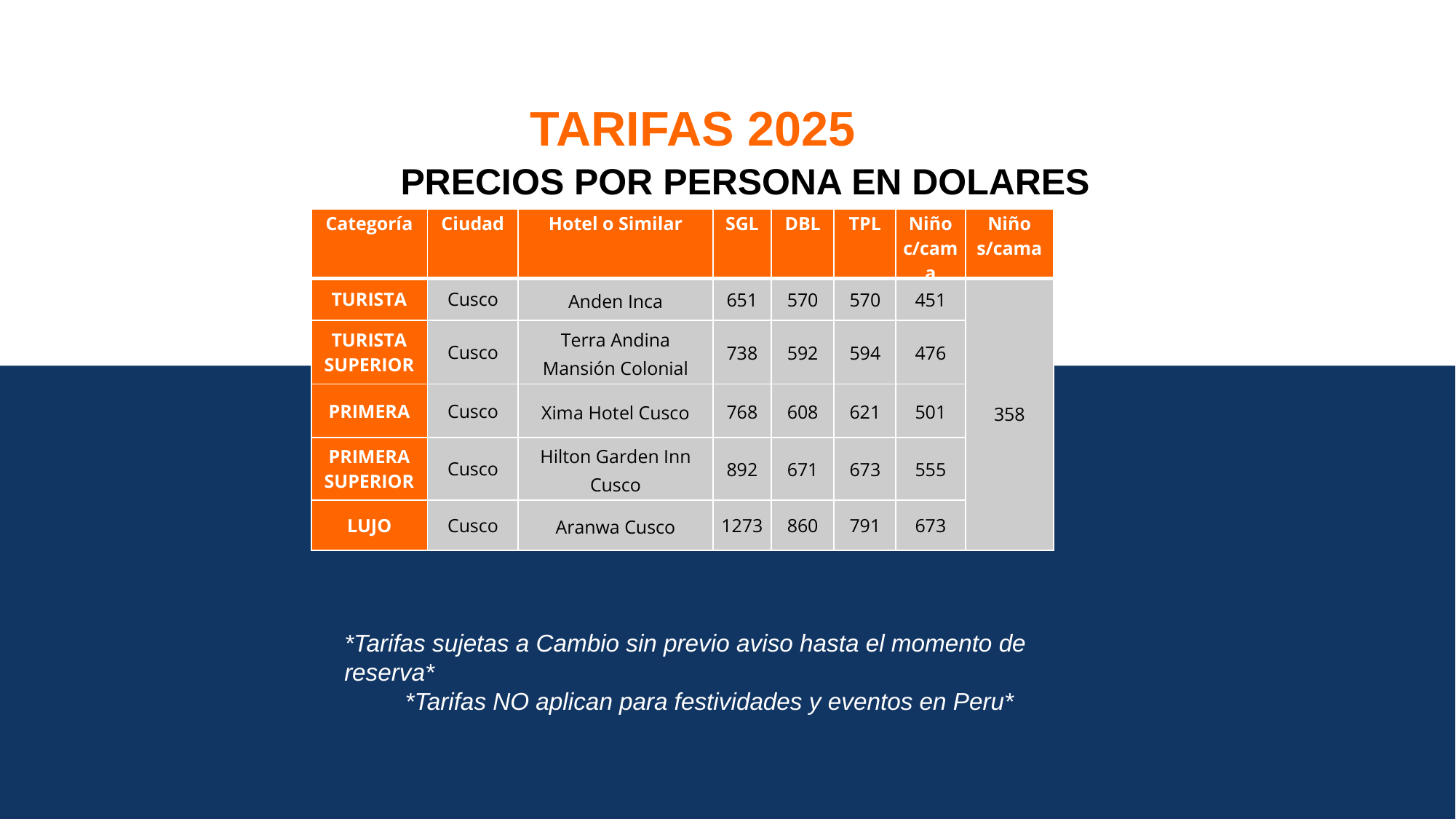

TARIFAS 2025
PRECIOS POR PERSONA EN DOLARES
| Categoría | Ciudad | Hotel o Similar | SGL | DBL | TPL | Niño c/cama | Niño s/cama |
| --- | --- | --- | --- | --- | --- | --- | --- |
| TURISTA | Cusco | Anden Inca | 651 | 570 | 570 | 451 | 358 |
| TURISTA SUPERIOR | Cusco | Terra Andina Mansión Colonial | 738 | 592 | 594 | 476 |  |
| PRIMERA | Cusco | Xima Hotel Cusco | 768 | 608 | 621 | 501 |  |
| PRIMERA SUPERIOR | Cusco | Hilton Garden Inn Cusco | 892 | 671 | 673 | 555 |  |
| LUJO | Cusco | Aranwa Cusco | 1273 | 860 | 791 | 673 |  |

*Tarifas sujetas a Cambio sin previo aviso hasta el momento de reserva*
         *Tarifas NO aplican para festividades y eventos en Peru*